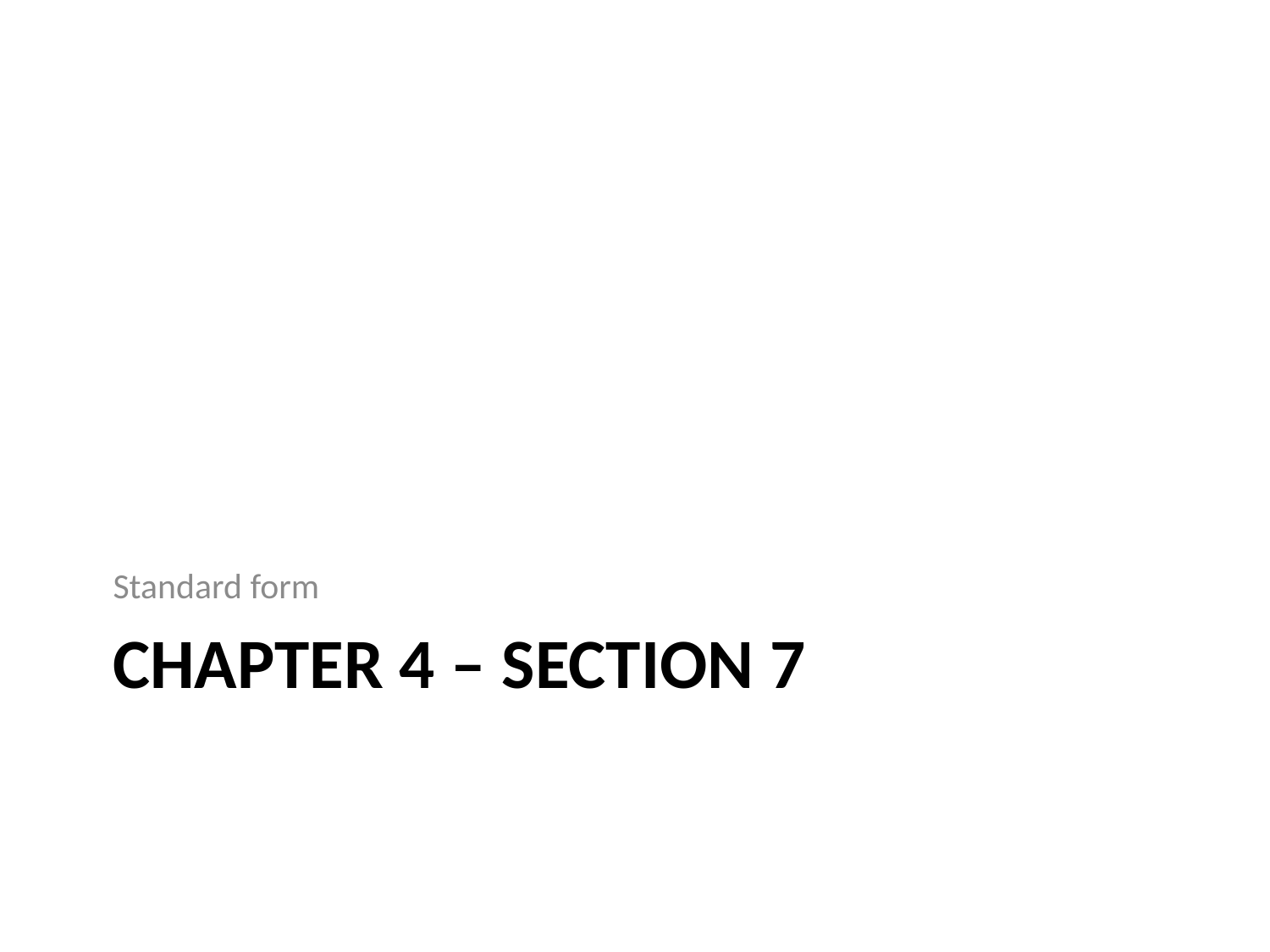

Standard form
# Chapter 4 – section 7